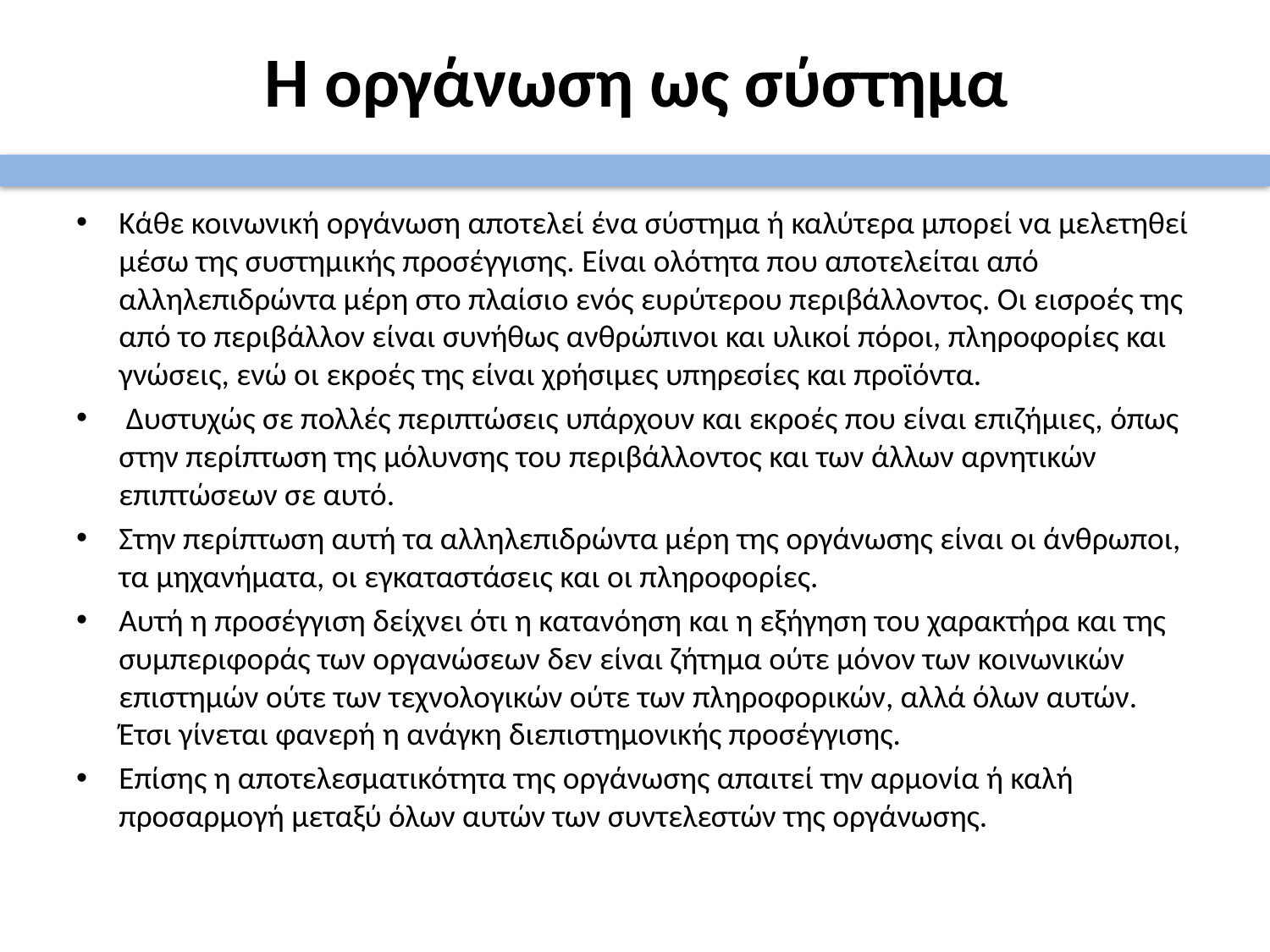

# Η οργάνωση ως σύστημα
Κάθε κοινωνική οργάνωση αποτελεί ένα σύστημα ή καλύτερα μπορεί να μελετηθεί μέσω της συστημικής προσέγγισης. Είναι ολότητα που αποτελείται από αλληλεπιδρώντα μέρη στο πλαίσιο ενός ευρύτερου περιβάλλοντος. Οι εισροές της από το περιβάλλον είναι συνήθως ανθρώπινοι και υλικοί πόροι, πληροφορίες και γνώσεις, ενώ οι εκροές της είναι χρήσιμες υπηρεσίες και προϊόντα.
 Δυστυχώς σε πολλές περιπτώσεις υπάρχουν και εκροές που είναι επιζήμιες, όπως στην περίπτωση της μόλυνσης του περιβάλλοντος και των άλλων αρνητικών επιπτώσεων σε αυτό.
Στην περίπτωση αυτή τα αλληλεπιδρώντα μέρη της οργάνωσης είναι οι άνθρωποι, τα μηχανήματα, οι εγκαταστάσεις και οι πληροφορίες.
Αυτή η προσέγγιση δείχνει ότι η κατανόηση και η εξήγηση του χαρακτήρα και της συμπεριφοράς των οργανώσεων δεν είναι ζήτημα ούτε μόνον των κοινωνικών επιστημών ούτε των τεχνολογικών ούτε των πληροφορικών, αλλά όλων αυτών. Έτσι γίνεται φανερή η ανάγκη διεπιστημονικής προσέγγισης.
Επίσης η αποτελεσματικότητα της οργάνωσης απαιτεί την αρμονία ή καλή προσαρμογή μεταξύ όλων αυτών των συντελεστών της οργάνωσης.